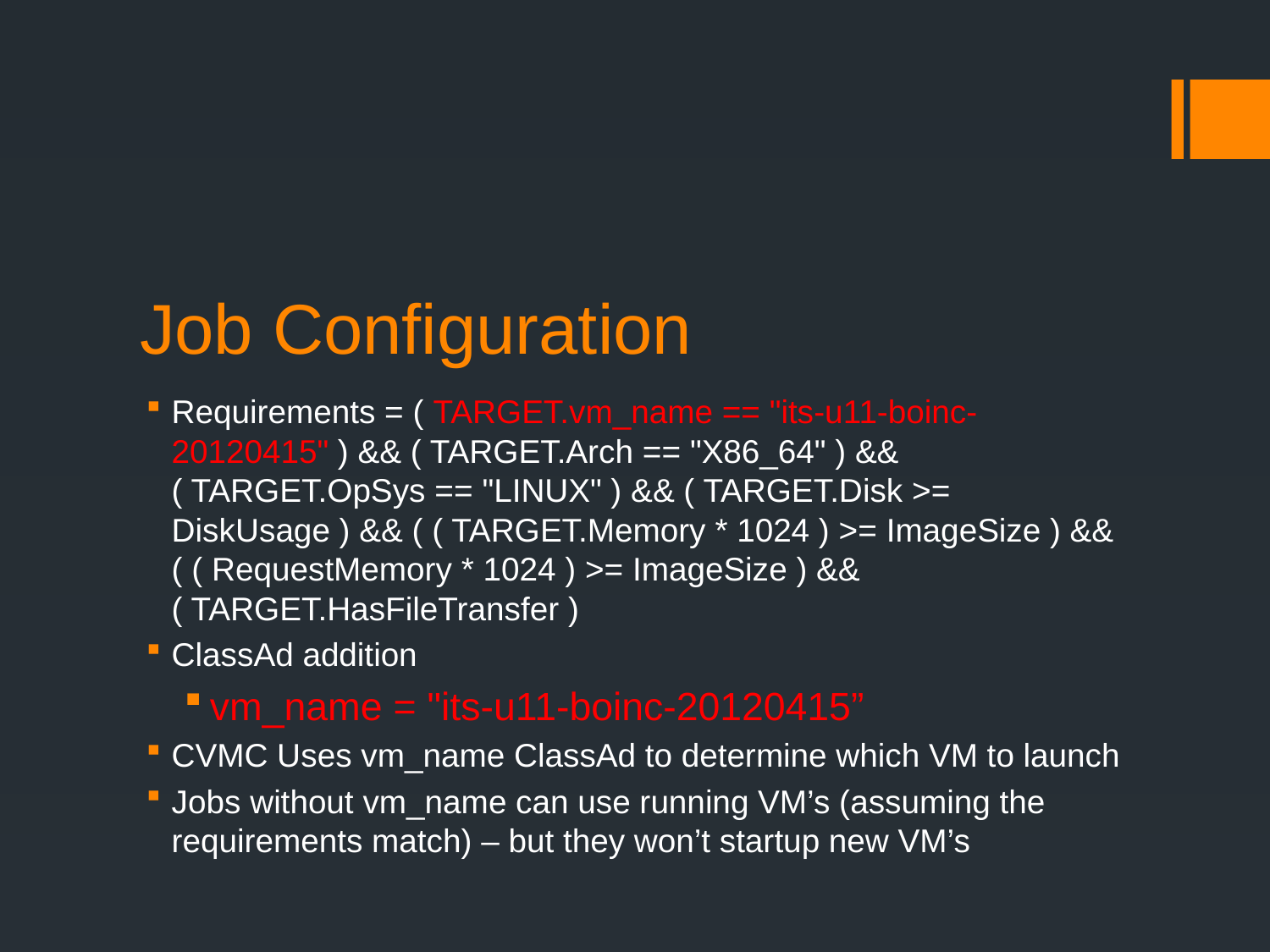

# Job Configuration
Requirements = ( TARGET.vm_name == "its-u11-boinc-20120415" ) && ( TARGET.Arch == "X86_64" ) && ( TARGET.OpSys == "LINUX" ) && ( TARGET.Disk >= DiskUsage ) && ( ( TARGET.Memory * 1024 ) >= ImageSize ) && ( ( RequestMemory * 1024 ) >= ImageSize ) && ( TARGET.HasFileTransfer )
ClassAd addition
vm_name = "its-u11-boinc-20120415”
CVMC Uses vm_name ClassAd to determine which VM to launch
Jobs without vm_name can use running VM’s (assuming the requirements match) – but they won’t startup new VM’s